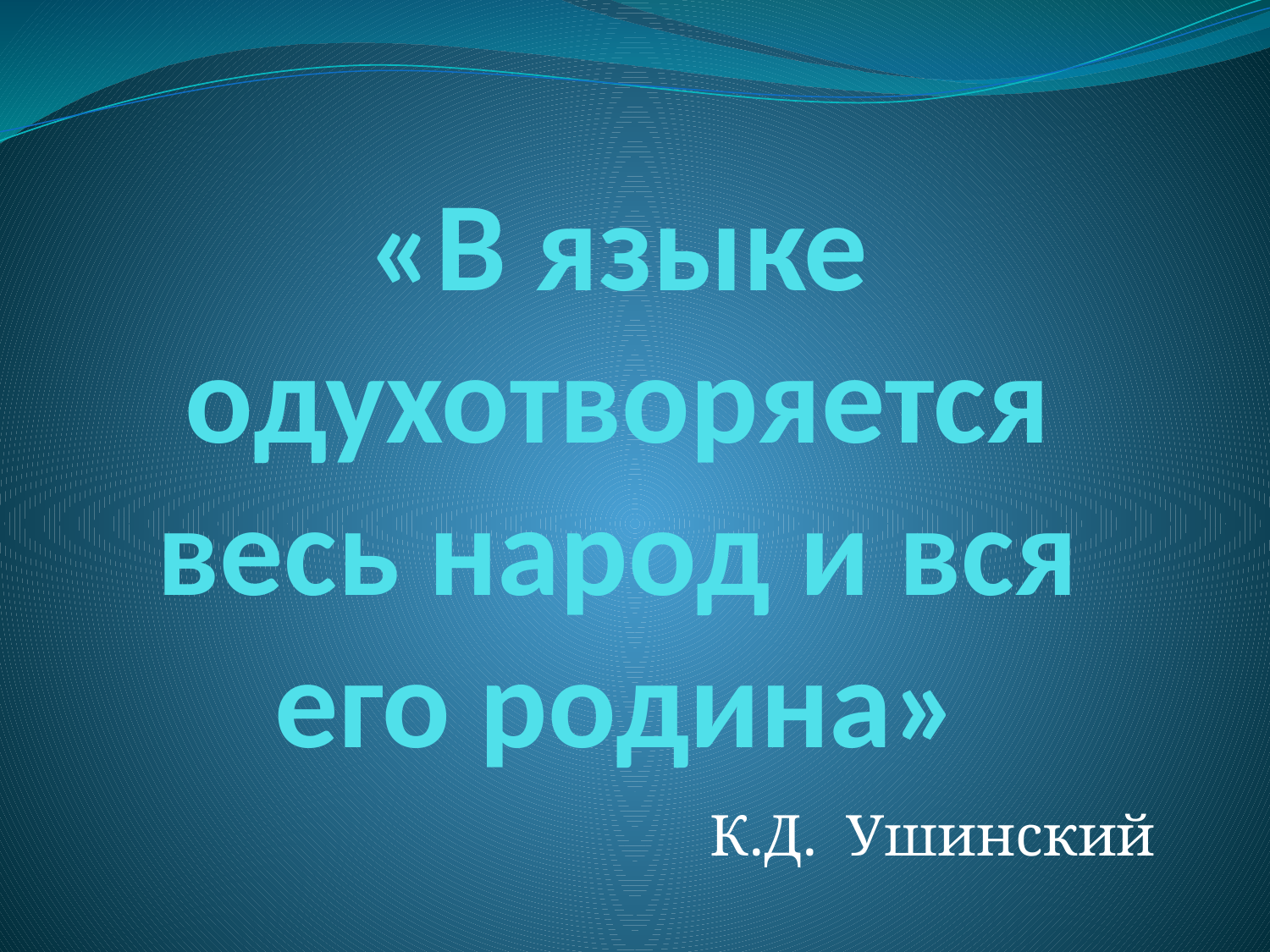

# «В языке одухотворяется весь народ и вся его родина»
К.Д.  Ушинский